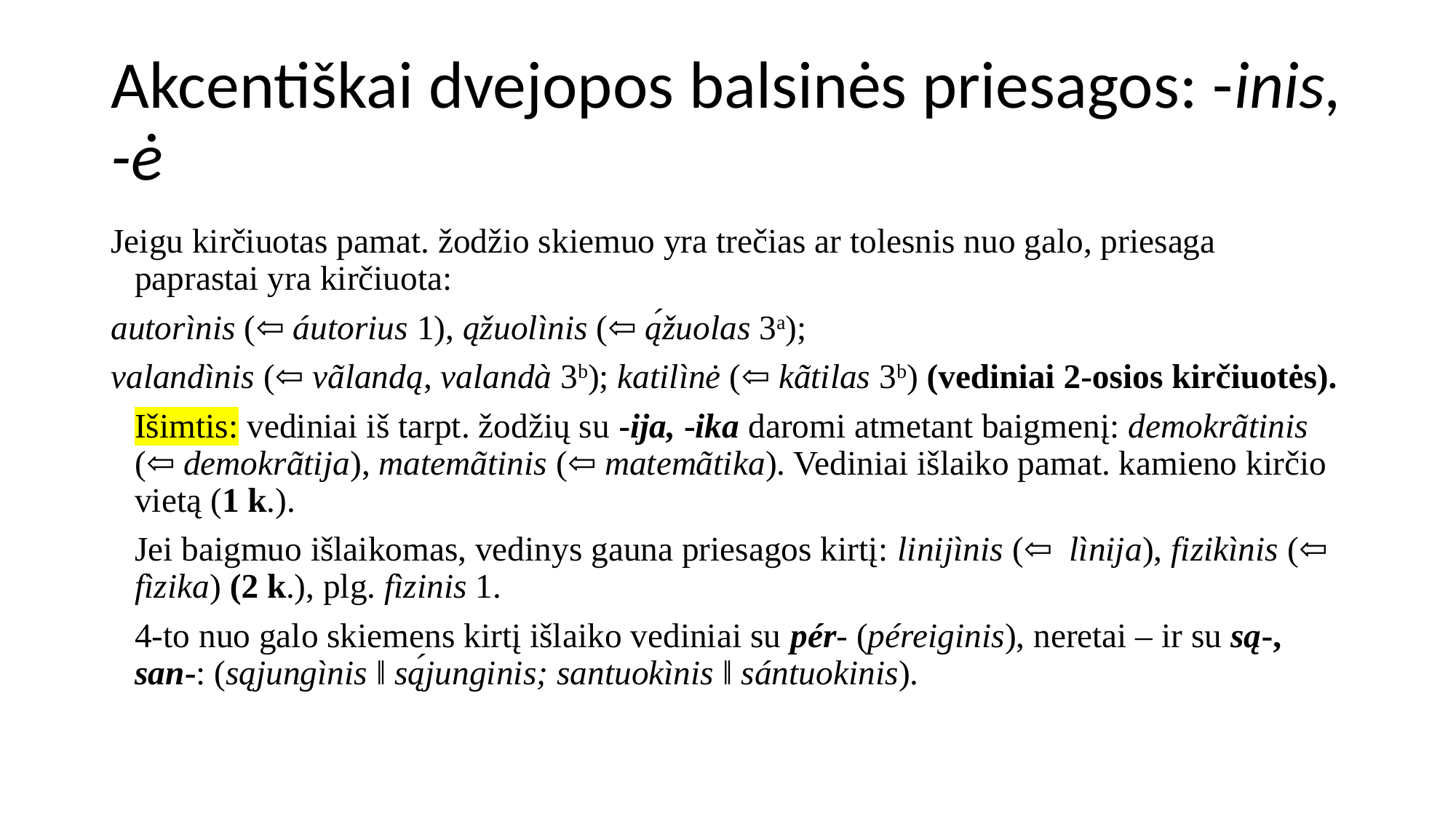

# Akcentiškai dvejopos balsinės priesagos: -inis, -ė
Jeigu kirčiuotas pamat. žodžio skiemuo yra trečias ar tolesnis nuo galo, priesaga paprastai yra kirčiuota:
autorìnis (⇦ áutorius 1), ąžuolìnis (⇦ ą́žuolas 3a);
valandìnis (⇦ vãlandą, valandà 3b); katilìnė (⇦ kãtilas 3b) (vediniai 2-osios kirčiuotės).
		Išimtis: vediniai iš tarpt. žodžių su -ija, -ika daromi atmetant baigmenį: demokrãtinis (⇦ demokrãtija), matemãtinis (⇦ matemãtika). Vediniai išlaiko pamat. kamieno kirčio vietą (1 k.).
		Jei baigmuo išlaikomas, vedinys gauna priesagos kirtį: linijìnis (⇦  lìnija), fizikìnis (⇦ fìzika) (2 k.), plg. fìzinis 1.
		4-to nuo galo skiemens kirtį išlaiko vediniai su pér- (péreiginis), neretai – ir su są-, san-: (sąjungìnis ‖ są́junginis; santuokìnis ‖ sántuokinis).